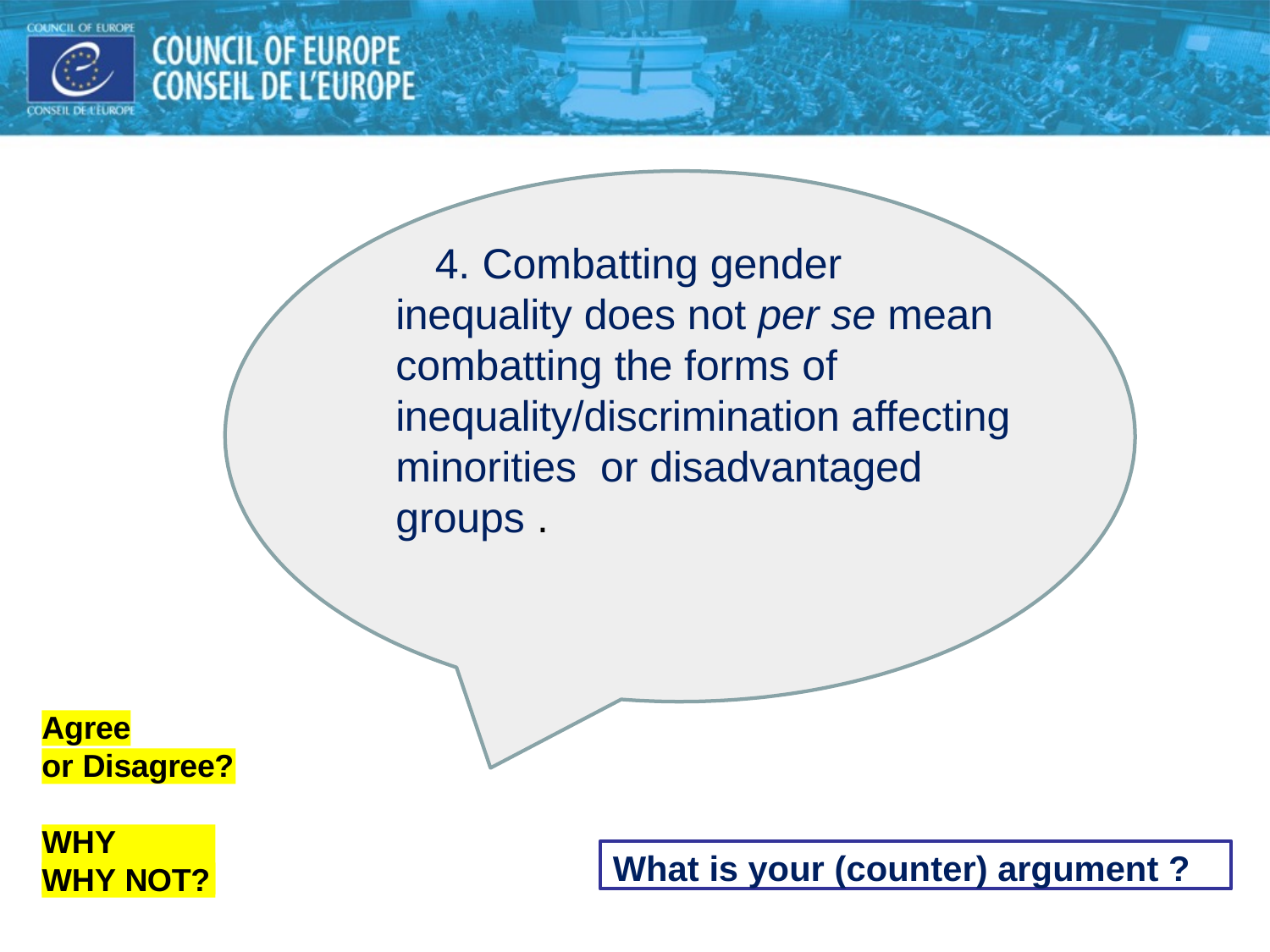

# 4. Combatting gender inequality does not per se mean combatting the forms of inequality/discrimination affecting minorities  or disadvantaged  groups .
Agree
or Disagree?

WHY YES ?
What is your (counter) argument ?
WHY NOT?